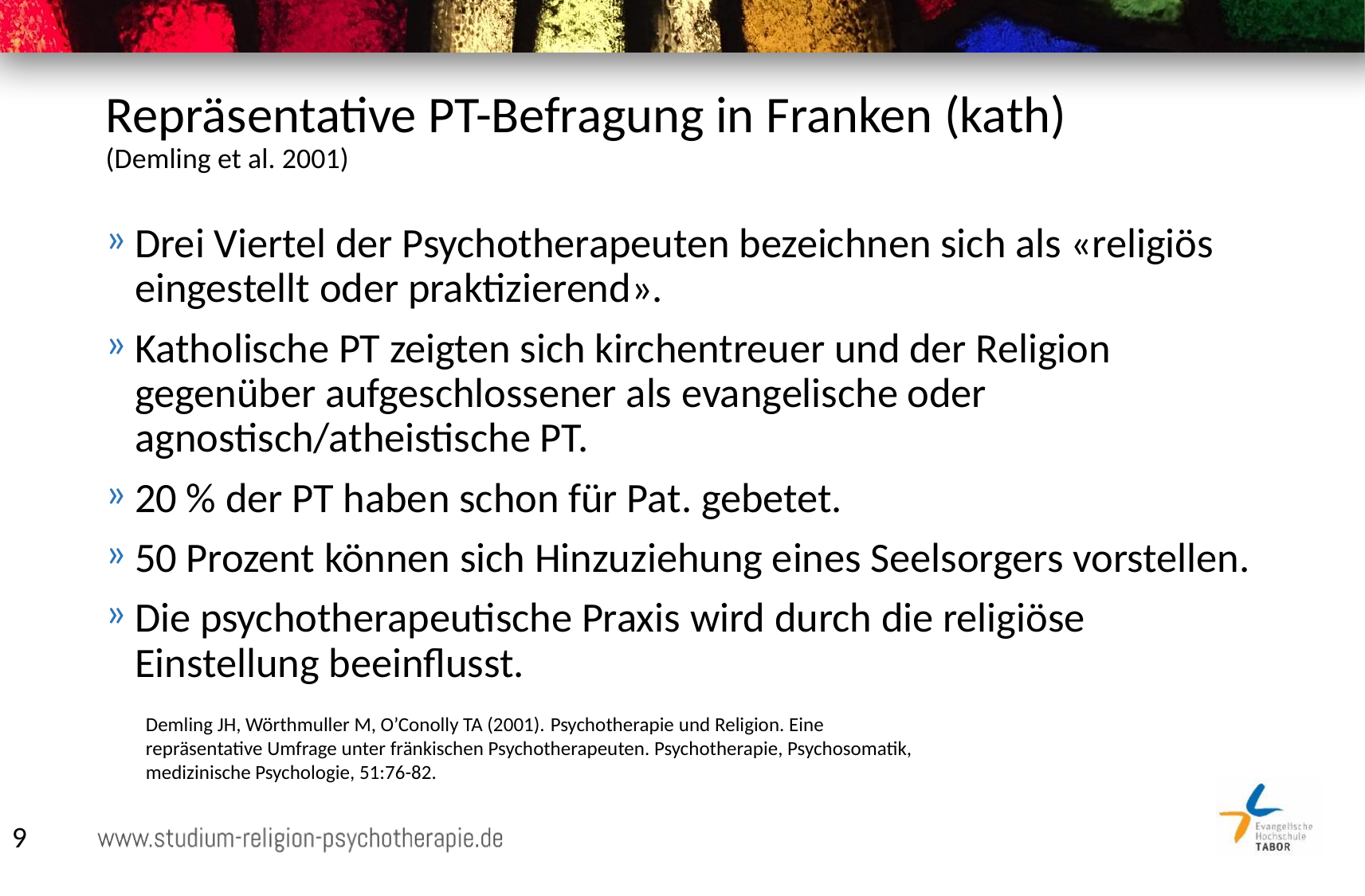

# Repräsentative PT-Befragung in Franken (kath) (Demling et al. 2001)
Drei Viertel der Psychotherapeuten bezeichnen sich als «religiös eingestellt oder praktizierend».
Katholische PT zeigten sich kirchentreuer und der Religion gegenüber aufgeschlossener als evangelische oder agnostisch/atheistische PT.
20 % der PT haben schon für Pat. gebetet.
50 Prozent können sich Hinzuziehung eines Seelsorgers vorstellen.
Die psychotherapeutische Praxis wird durch die religiöse Einstellung beeinflusst.

Demling JH, Wörthmuller M, O’Conolly TA (2001). Psychotherapie und Religion. Eine repräsentative Umfrage unter fränkischen Psychotherapeuten. Psychotherapie, Psychosomatik, medizinische Psychologie, 51:76-82.